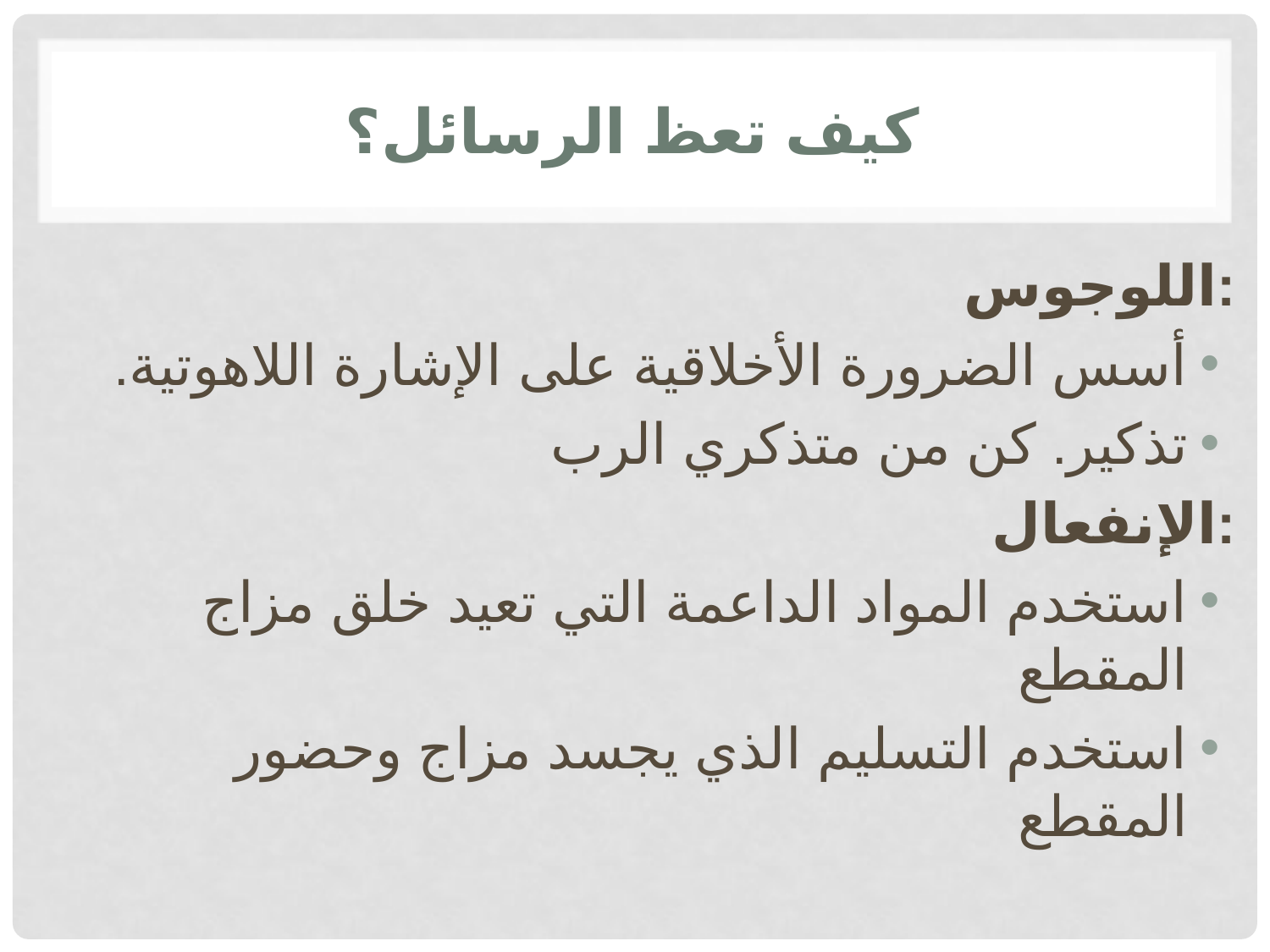

# كيف تعظ الرسائل؟
اللوجوس:
أسس الضرورة الأخلاقية على الإشارة اللاهوتية.
تذكير. كن من متذكري الرب
الإنفعال:
استخدم المواد الداعمة التي تعيد خلق مزاج المقطع
استخدم التسليم الذي يجسد مزاج وحضور المقطع